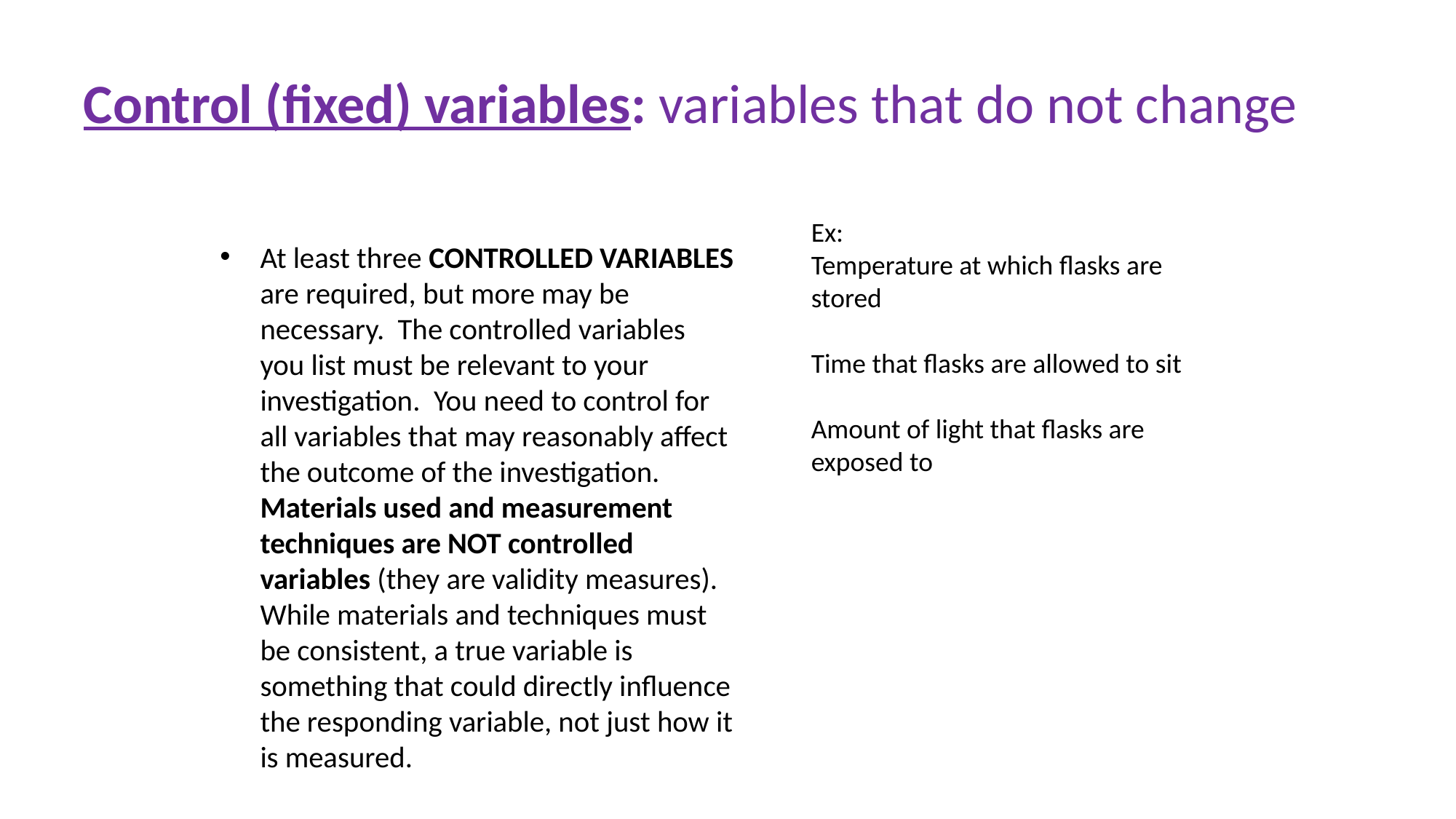

# Control (fixed) variables: variables that do not change

At least three controlled variables are required, but more may be necessary.  The controlled variables you list must be relevant to your investigation.  You need to control for all variables that may reasonably affect the outcome of the investigation.  Materials used and measurement techniques are NOT controlled variables (they are validity measures).  While materials and techniques must be consistent, a true variable is something that could directly influence the responding variable, not just how it is measured.

Ex:
Temperature at which flasks are stored

Time that flasks are allowed to sit

Amount of light that flasks are exposed to